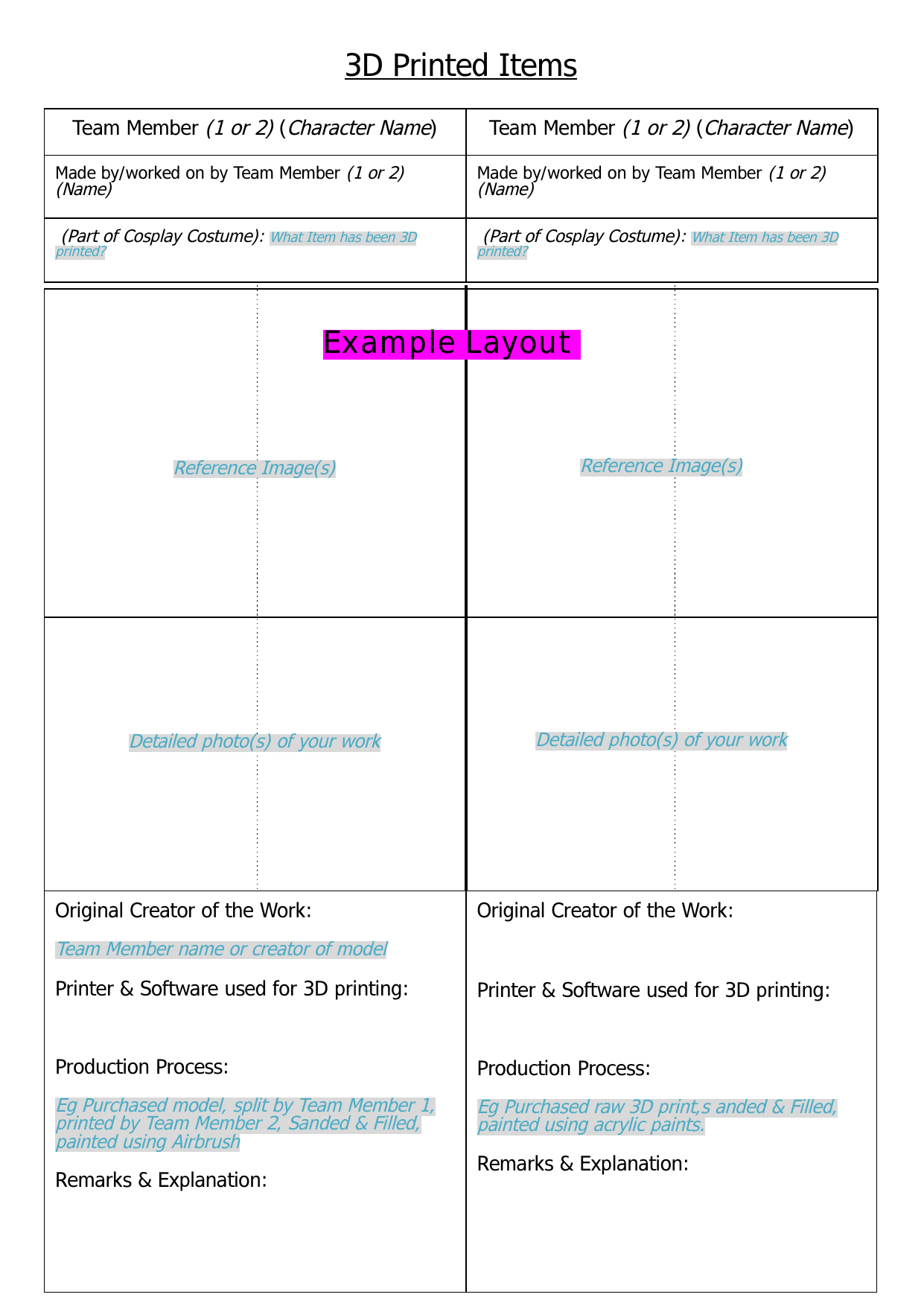

3D Printed Items
| Team Member (1 or 2) (Character Name) | Team Member (1 or 2) (Character Name) |
| --- | --- |
| Made by/worked on by Team Member (1 or 2) (Name) | Made by/worked on by Team Member (1 or 2) (Name) |
| (Part of Cosplay Costume): What Item has been 3D printed? | (Part of Cosplay Costume): What Item has been 3D printed? |

Example Layout
Reference Image(s)
Reference Image(s)

Detailed photo(s) of your work
Detailed photo(s) of your work
| Original Creator of the Work: Team Member name or creator of model Printer & Software used for 3D printing: Production Process: Eg Purchased model, split by Team Member 1, printed by Team Member 2, Sanded & Filled, painted using Airbrush Remarks & Explanation: |
| --- |
| Original Creator of the Work: Printer & Software used for 3D printing: Production Process: Eg Purchased raw 3D print,s anded & Filled, painted using acrylic paints. Remarks & Explanation: |
| --- |